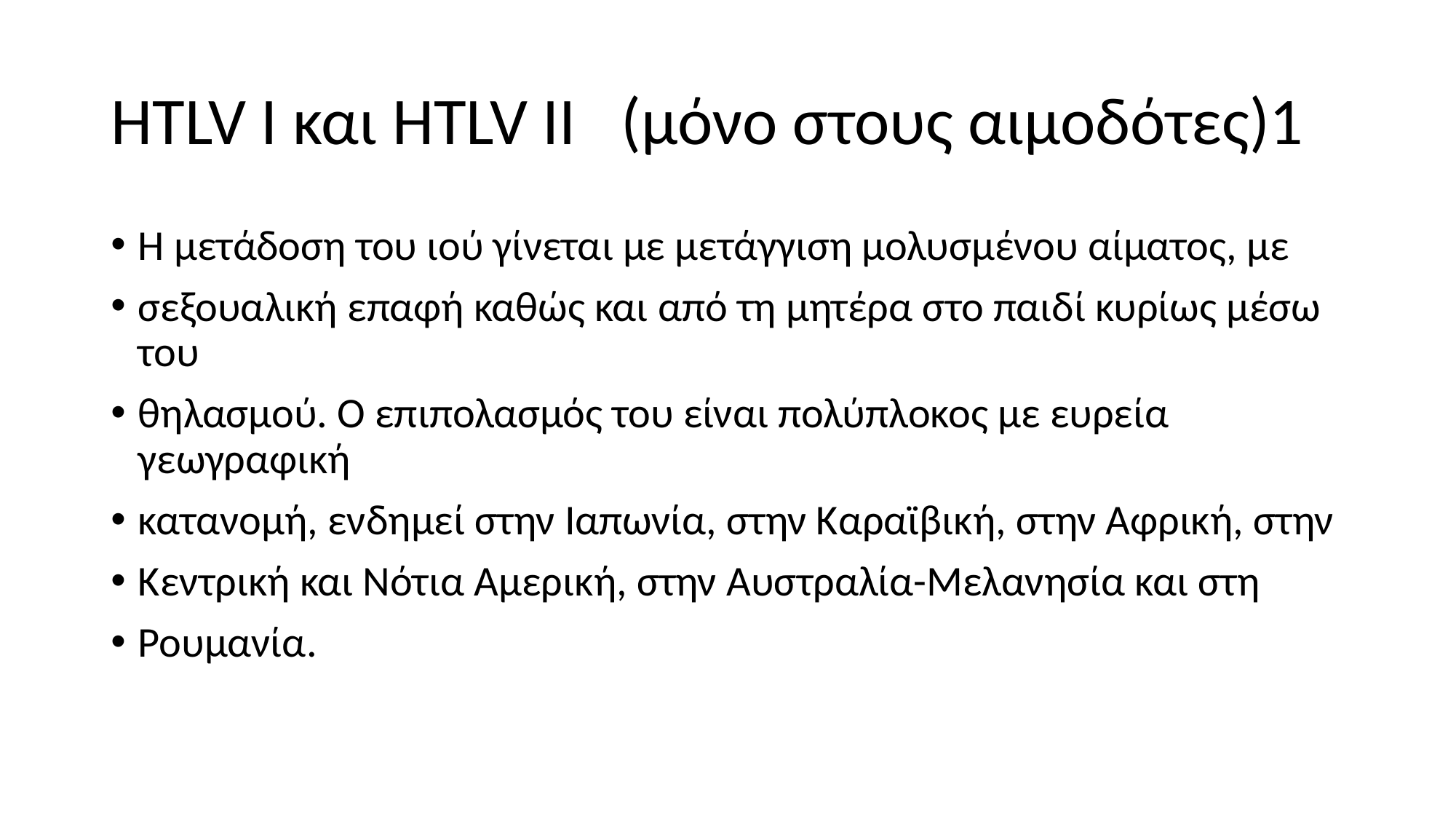

# HTLV I και HTLV ΙΙ   (μόνο στους αιμοδότες)1
Η μετάδοση του ιού γίνεται με μετάγγιση μολυσμένου αίματος, με
σεξουαλική επαφή καθώς και από τη μητέρα στο παιδί κυρίως μέσω του
θηλασμού. Ο επιπολασμός του είναι πολύπλοκος με ευρεία γεωγραφική
κατανομή, ενδημεί στην Ιαπωνία, στην Καραϊβική, στην Αφρική, στην
Κεντρική και Νότια Αμερική, στην Αυστραλία-Μελανησία και στη
Ρουμανία.